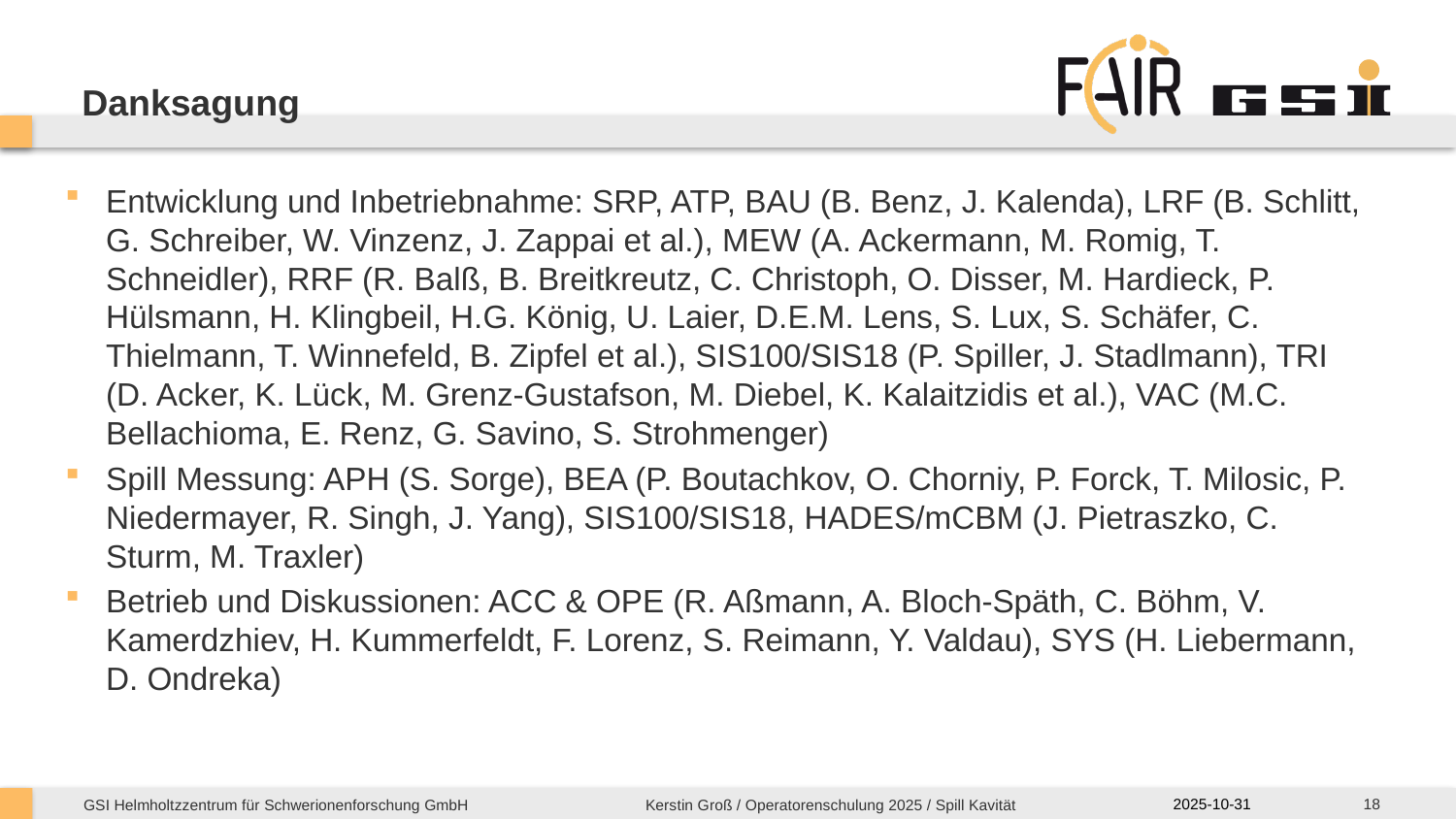

# Danksagung
Entwicklung und Inbetriebnahme: SRP, ATP, BAU (B. Benz, J. Kalenda), LRF (B. Schlitt, G. Schreiber, W. Vinzenz, J. Zappai et al.), MEW (A. Ackermann, M. Romig, T. Schneidler), RRF (R. Balß, B. Breitkreutz, C. Christoph, O. Disser, M. Hardieck, P. Hülsmann, H. Klingbeil, H.G. König, U. Laier, D.E.M. Lens, S. Lux, S. Schäfer, C. Thielmann, T. Winnefeld, B. Zipfel et al.), SIS100/SIS18 (P. Spiller, J. Stadlmann), TRI (D. Acker, K. Lück, M. Grenz-Gustafson, M. Diebel, K. Kalaitzidis et al.), VAC (M.C. Bellachioma, E. Renz, G. Savino, S. Strohmenger)
Spill Messung: APH (S. Sorge), BEA (P. Boutachkov, O. Chorniy, P. Forck, T. Milosic, P. Niedermayer, R. Singh, J. Yang), SIS100/SIS18, HADES/mCBM (J. Pietraszko, C. Sturm, M. Traxler)
Betrieb und Diskussionen: ACC & OPE (R. Aßmann, A. Bloch-Späth, C. Böhm, V. Kamerdzhiev, H. Kummerfeldt, F. Lorenz, S. Reimann, Y. Valdau), SYS (H. Liebermann, D. Ondreka)

18
2025-10-31
Kerstin Groß / Operatorenschulung 2025 / Spill Kavität